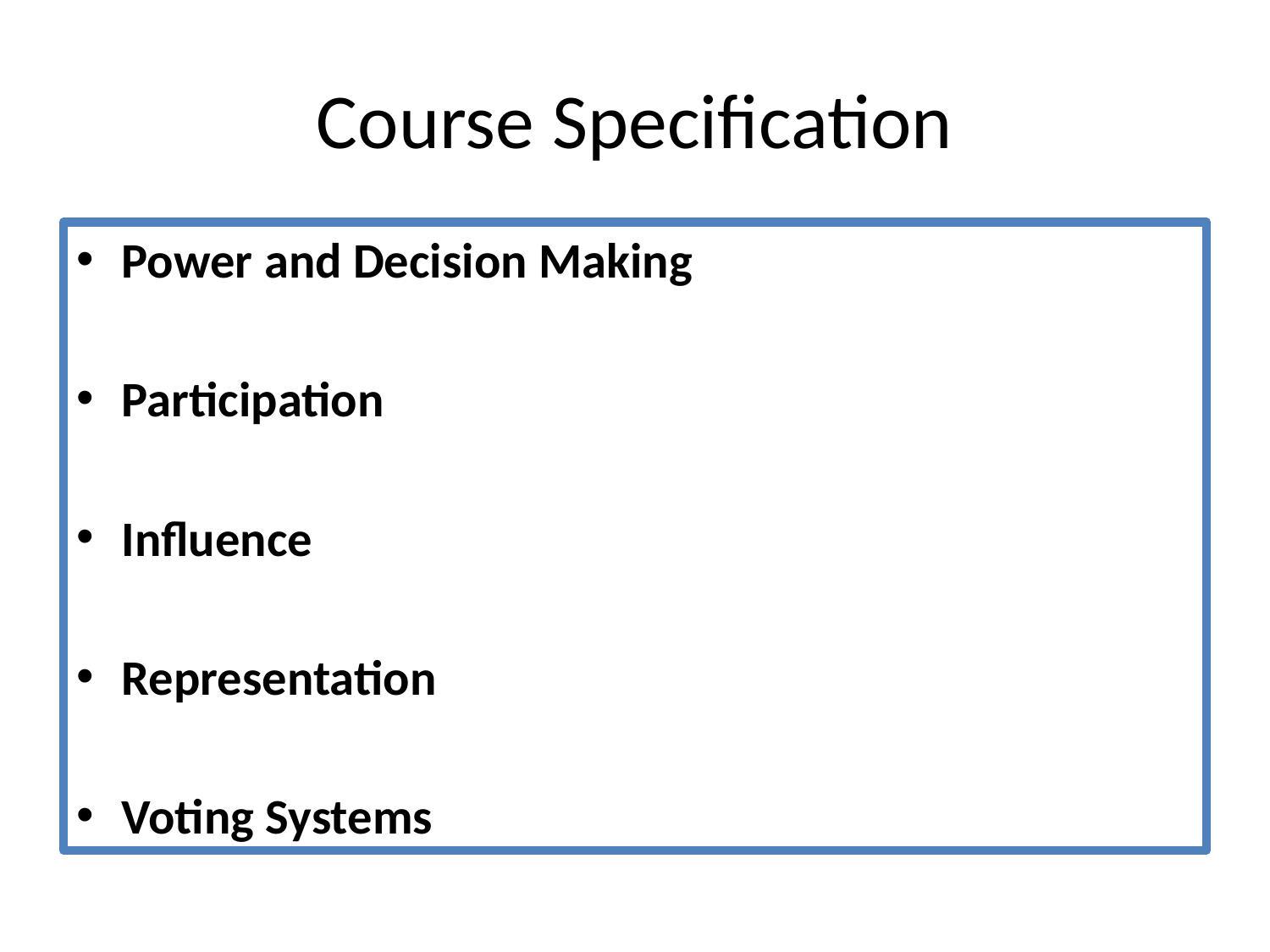

# Course Specification
Power and Decision Making

Participation

Influence

Representation

Voting Systems